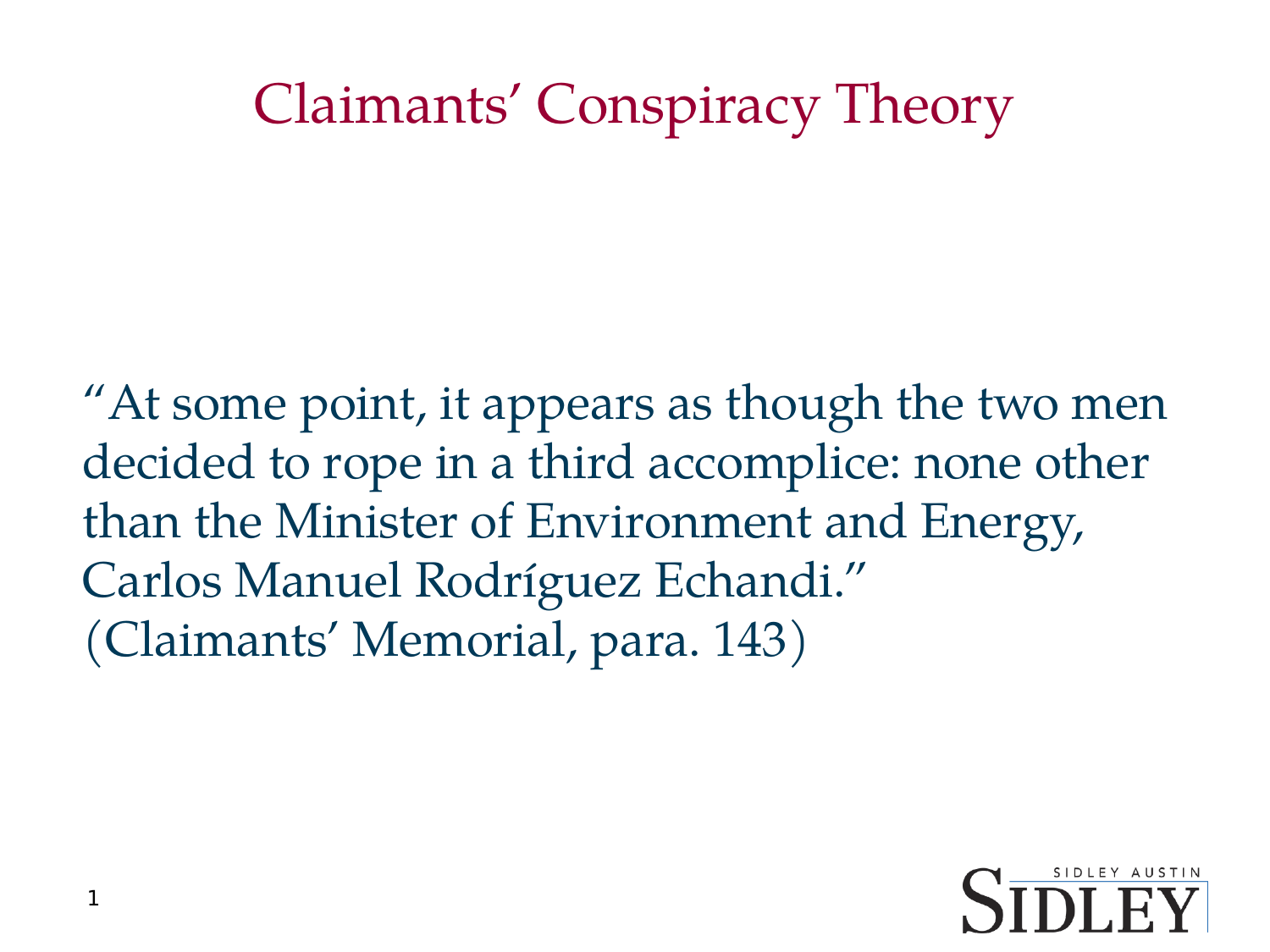

# Claimants’ Conspiracy Theory
“At some point, it appears as though the two men decided to rope in a third accomplice: none other than the Minister of Environment and Energy, Carlos Manuel Rodríguez Echandi.”
(Claimants’ Memorial, para. 143)
1